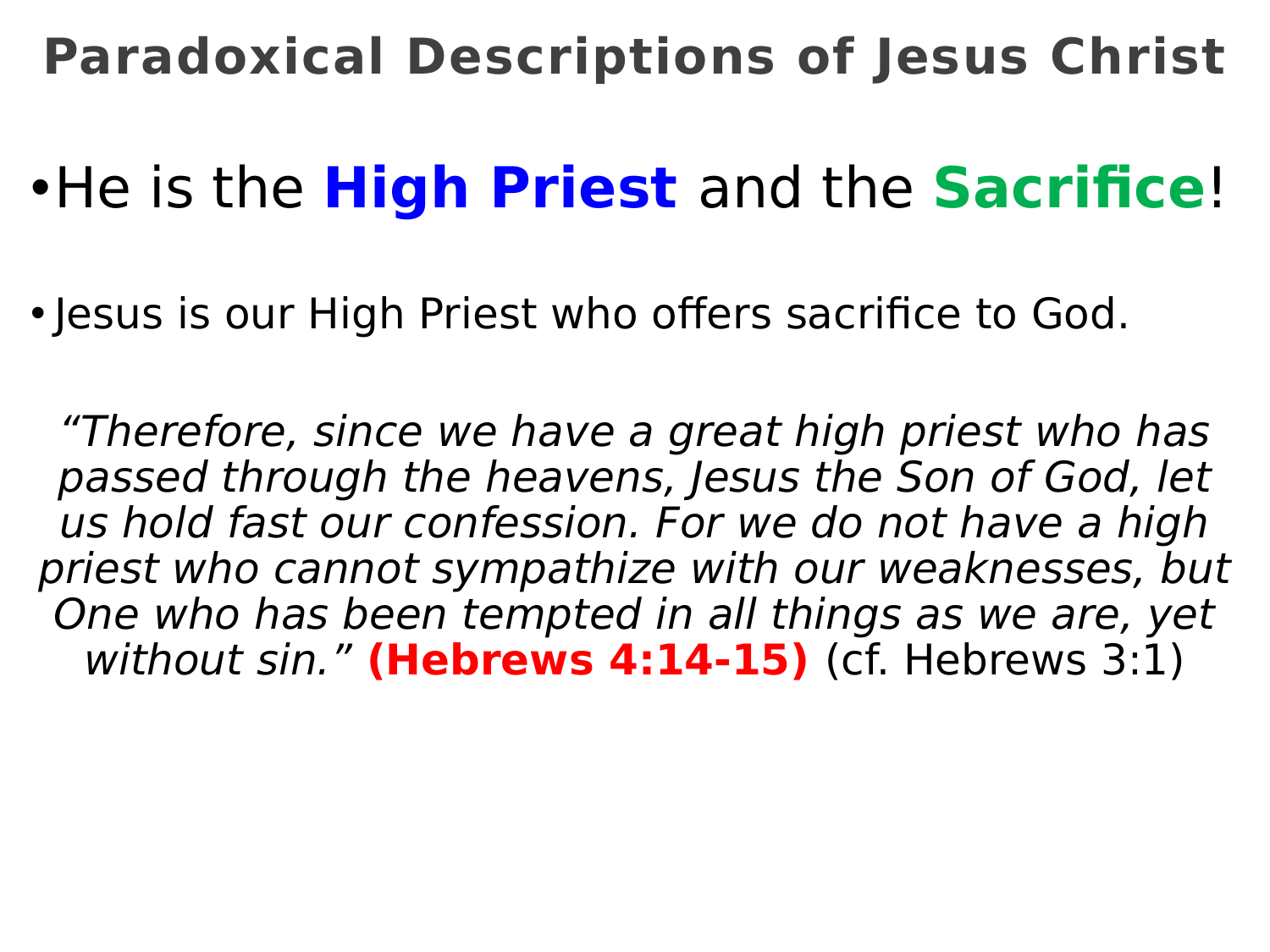

Paradoxical Descriptions of Jesus Christ
He is the High Priest and the Sacrifice!

Jesus is our High Priest who offers sacrifice to God.

“Therefore, since we have a great high priest who has passed through the heavens, Jesus the Son of God, let us hold fast our confession. For we do not have a high priest who cannot sympathize with our weaknesses, but One who has been tempted in all things as we are, yet without sin.” (Hebrews 4:14-15) (cf. Hebrews 3:1)